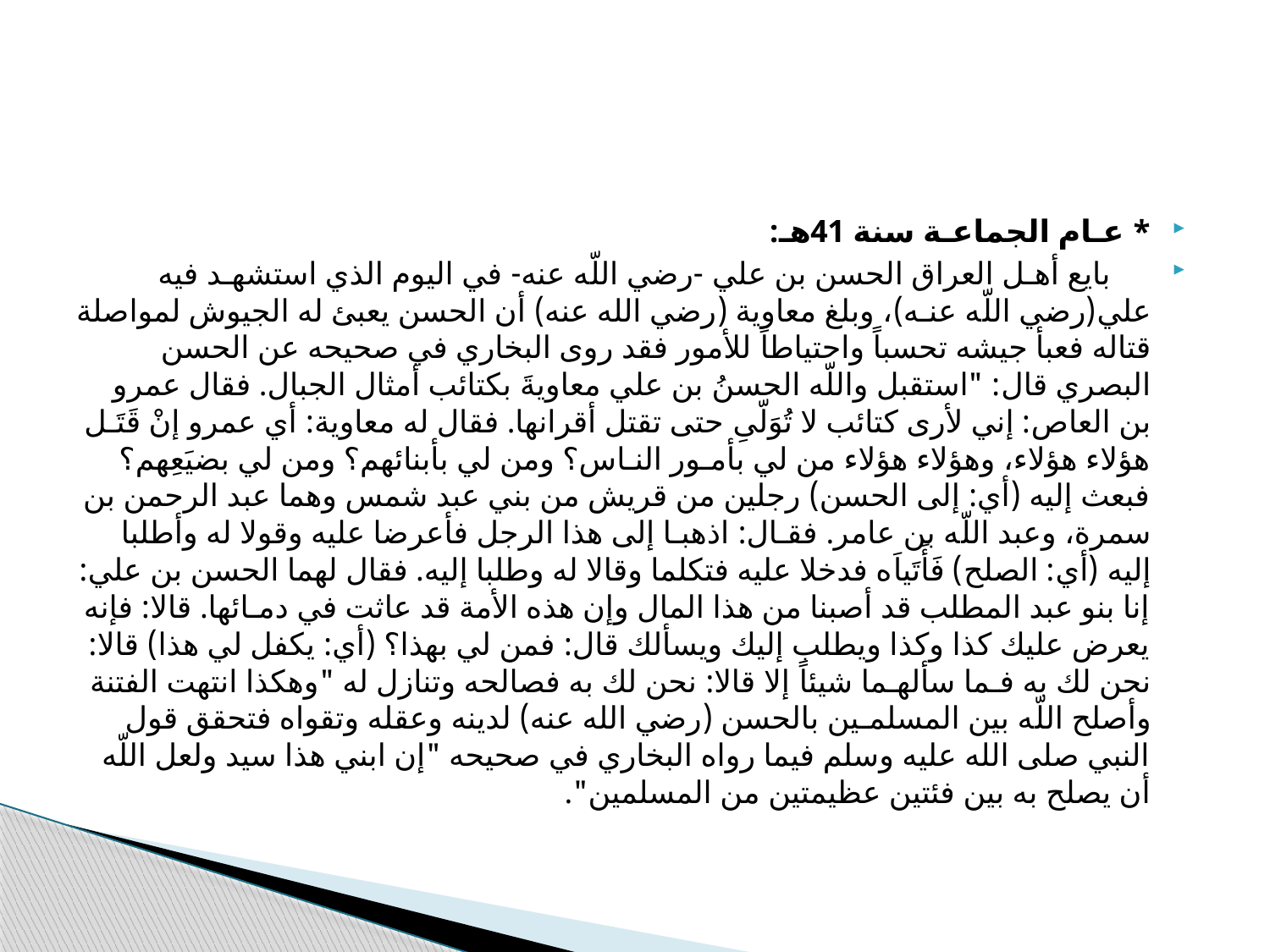

#
* عـام الجماعـة سنة 41هـ:
     بايع أهـل العراق الحسن بن علي -رضي اللّه عنه- في اليوم الذي استشهـد فيه علي(رضي اللّه عنـه)، وبلغ معاوية (رضي الله عنه) أن الحسن يعبئ له الجيوش لمواصلة قتاله فعبأ جيشه تحسباً واحتياطاً للأمور فقد روى البخاري في صحيحه عن الحسن البصري قال: "استقبل واللّه الحسنُ بن علي معاويةَ بكتائب أمثال الجبال. فقال عمرو بن العاص: إني لأرى كتائب لا تُوَلّىِ حتى تقتل أقرانها. فقال له معاوية: أي عمرو إنْ قَتَـل هؤلاء هؤلاء، وهؤلاء هؤلاء من لي بأمـور النـاس؟ ومن لي بأبنائهم؟ ومن لي بضيَعِهم؟ فبعث إليه (أي: إلى الحسن) رجلين من قريش من بني عبد شمس وهما عبد الرحمن بن سمرة، وعبد اللّه بن عامر. فقـال: اذهبـا إلى هذا الرجل فأعرضا عليه وقولا له وأطلبا إليه (أي: الصلح) فَأَتَياَه فدخلا عليه فتكلما وقالا له وطلبا إليه. فقال لهما الحسن بن علي: إنا بنو عبد المطلب قد أصبنا من هذا المال وإن هذه الأمة قد عاثت في دمـائها. قالا: فإنه يعرض عليك كذا وكذا ويطلب إليك ويسألك قال: فمن لي بهذا؟ (أي: يكفل لي هذا) قالا: نحن لك به فـما سألهـما شيئاً إلا قالا: نحن لك به فصالحه وتنازل له "وهكذا انتهت الفتنة وأصلح اللّه بين المسلمـين بالحسن (رضي الله عنه) لدينه وعقله وتقواه فتحقق قول النبي صلى الله عليه وسلم فيما رواه البخاري في صحيحه "إن ابني هذا سيد ولعل اللّه أن يصلح به بين فئتين عظيمتين من المسلمين".